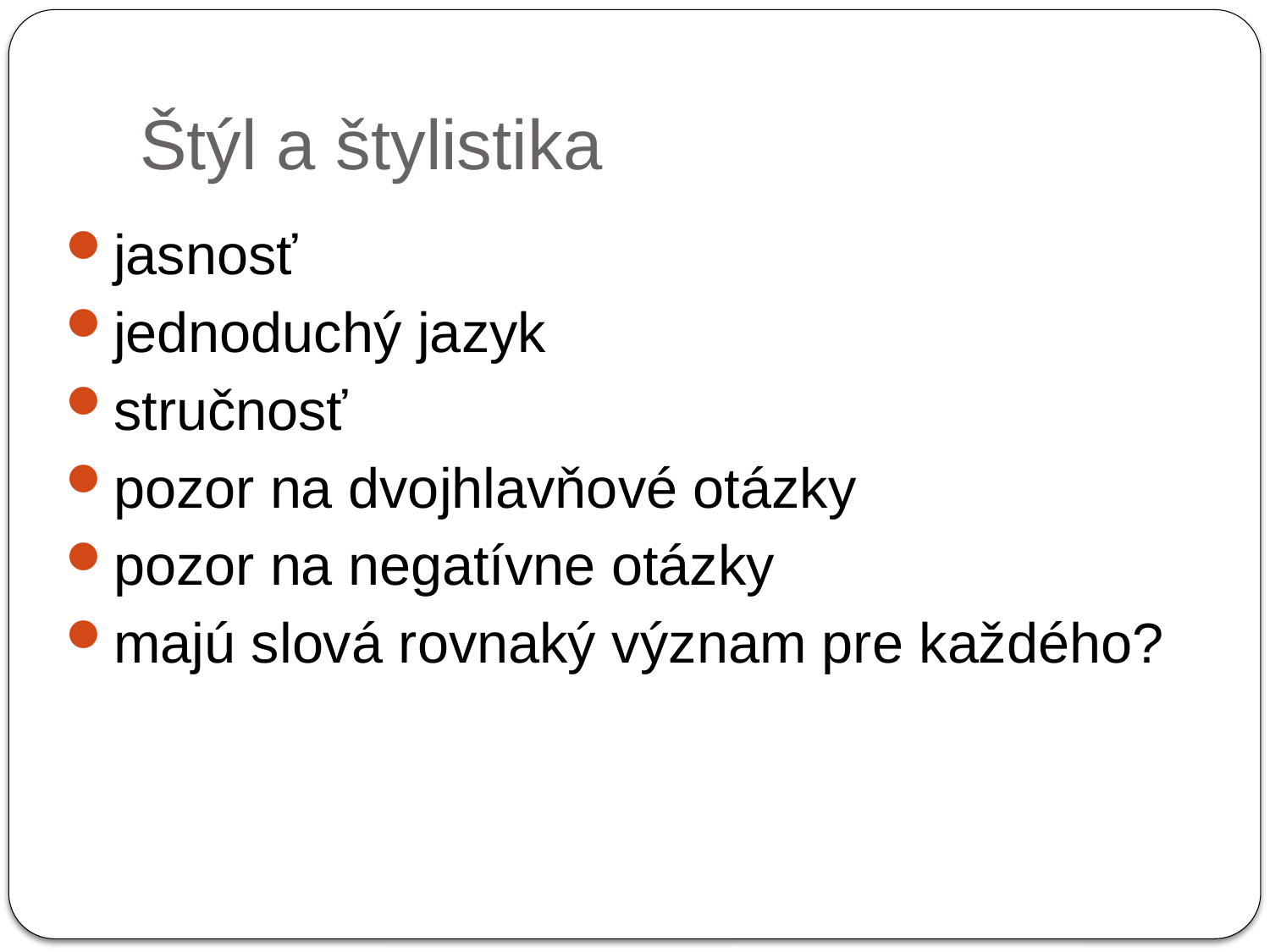

# Štýl a štylistika
jasnosť
jednoduchý jazyk
stručnosť
pozor na dvojhlavňové otázky
pozor na negatívne otázky
majú slová rovnaký význam pre každého?